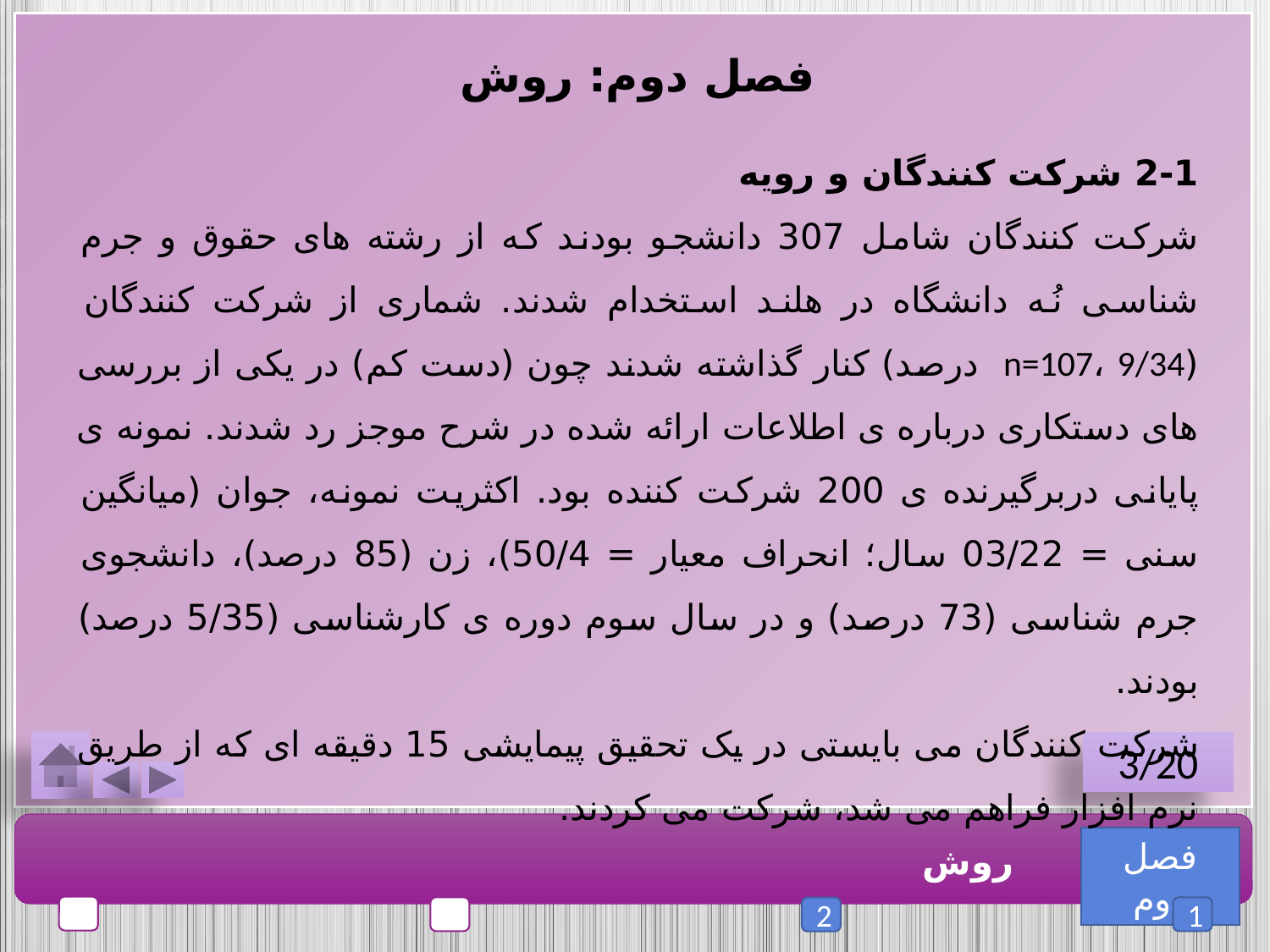

فصل دوم: روش

2-1 شرکت کنندگان و رویه
شرکت کنندگان شامل 307 دانشجو بودند که از رشته های حقوق و جرم شناسی نُه دانشگاه در هلند استخدام شدند. شماری از شرکت کنندگان (n=107، 9/34  درصد) کنار گذاشته شدند چون (دست کم) در یکی از بررسی های دستکاری درباره ی اطلاعات ارائه شده در شرح موجز رد شدند. نمونه ی پایانی دربرگیرنده ی 200 شرکت کننده بود. اکثریت نمونه، جوان (میانگین سنی = 03/22 سال؛ انحراف معیار = 50/4)، زن (85 درصد)، دانشجوی جرم شناسی (73 درصد) و در سال سوم دوره ی کارشناسی (5/35 درصد) بودند.
شرکت کنندگان می بایستی در یک تحقیق پیمایشی 15 دقیقه ای که از طریق نرم افزار فراهم می شد، شرکت می کردند.

3/20

فصل دوم
روش

1
2